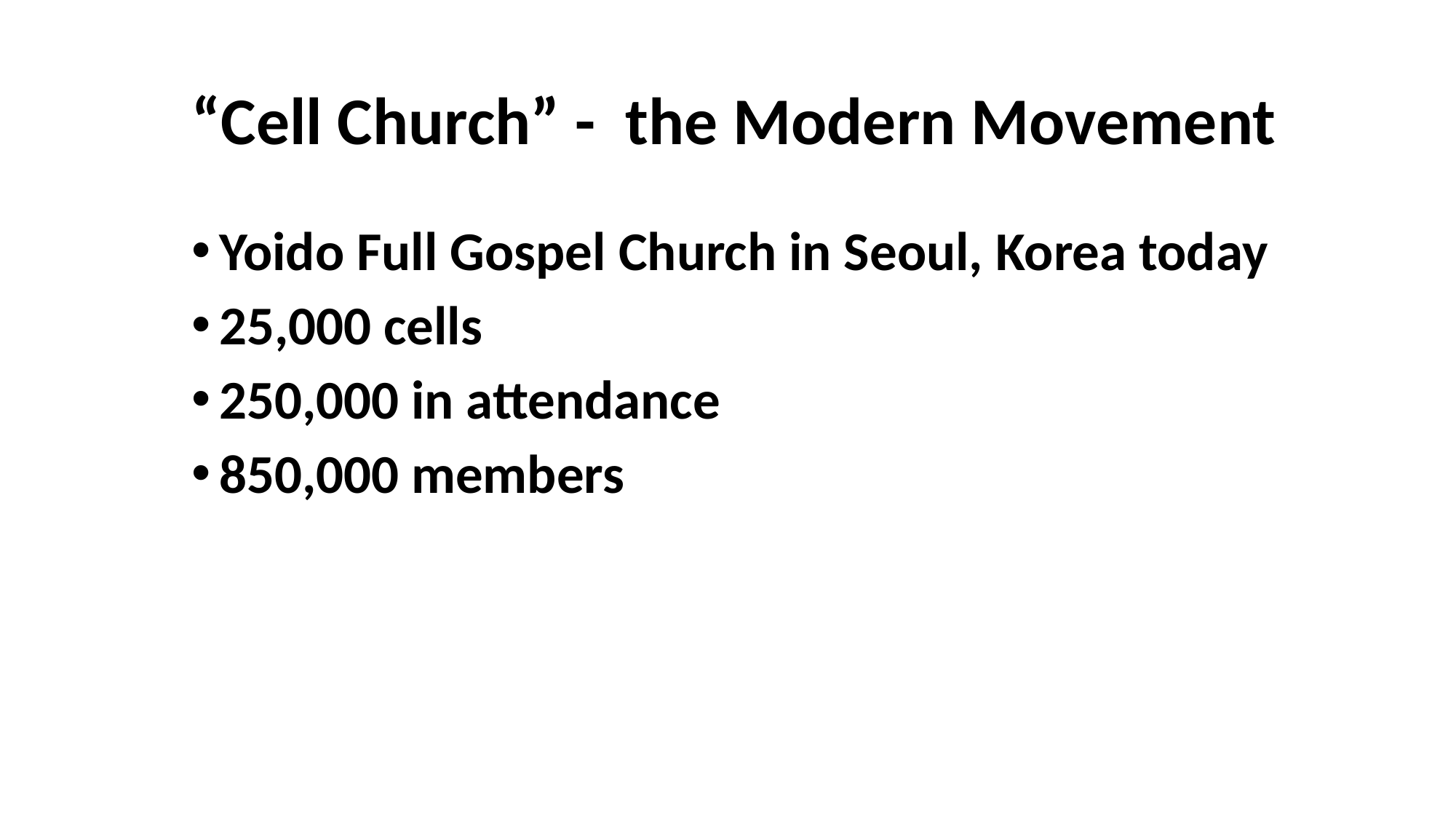

# “Cell Church” -  the Modern Movement
Yoido Full Gospel Church in Seoul, Korea today
25,000 cells
250,000 in attendance
850,000 members